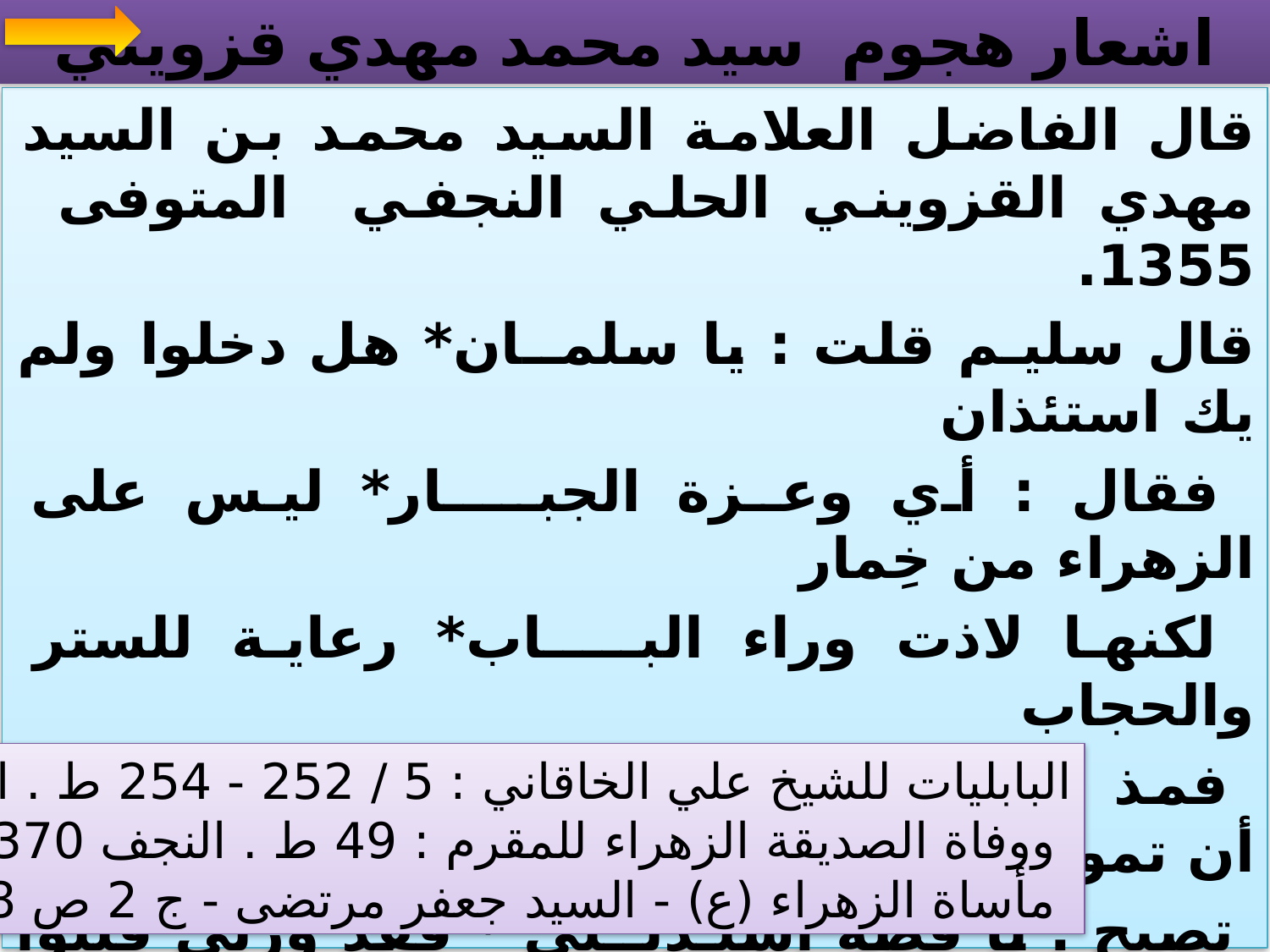

# اشعار هجوم  سيد محمد مهدي قزويني

قال الفاضل العلامة السيد محمد بن السيد مهدي القزويني الحلي النجفي  المتوفی  1355.
قال سليـم قلت : يا سلمــان* هل دخلوا ولم يك استئذان
 فقال : أي وعـزة الجبــــار* ليس على الزهراء من خِمار
 لكنها لاذت وراء البــــاب* رعاية للستر والحجاب
 فمذ رأوها عصروها عَصْـرَة * كادت بروحي أن تموت حسرة
 تصيح : يا فضة أسنـديــني * فقد وربي قتلوا جنيني
 فأسقطت بنت الهدى واحَزَنا * جنينها ذاك المسمى مُحَسَّنا

البابليات للشيخ علي الخاقاني : 5 / 252 - 254 ط . النجف ،
 ووفاة الصديقة الزهراء للمقرم : 49 ط . النجف 1370 ه‍ .
 مأساة الزهراء (ع) - السيد جعفر مرتضى - ج 2 ص 28